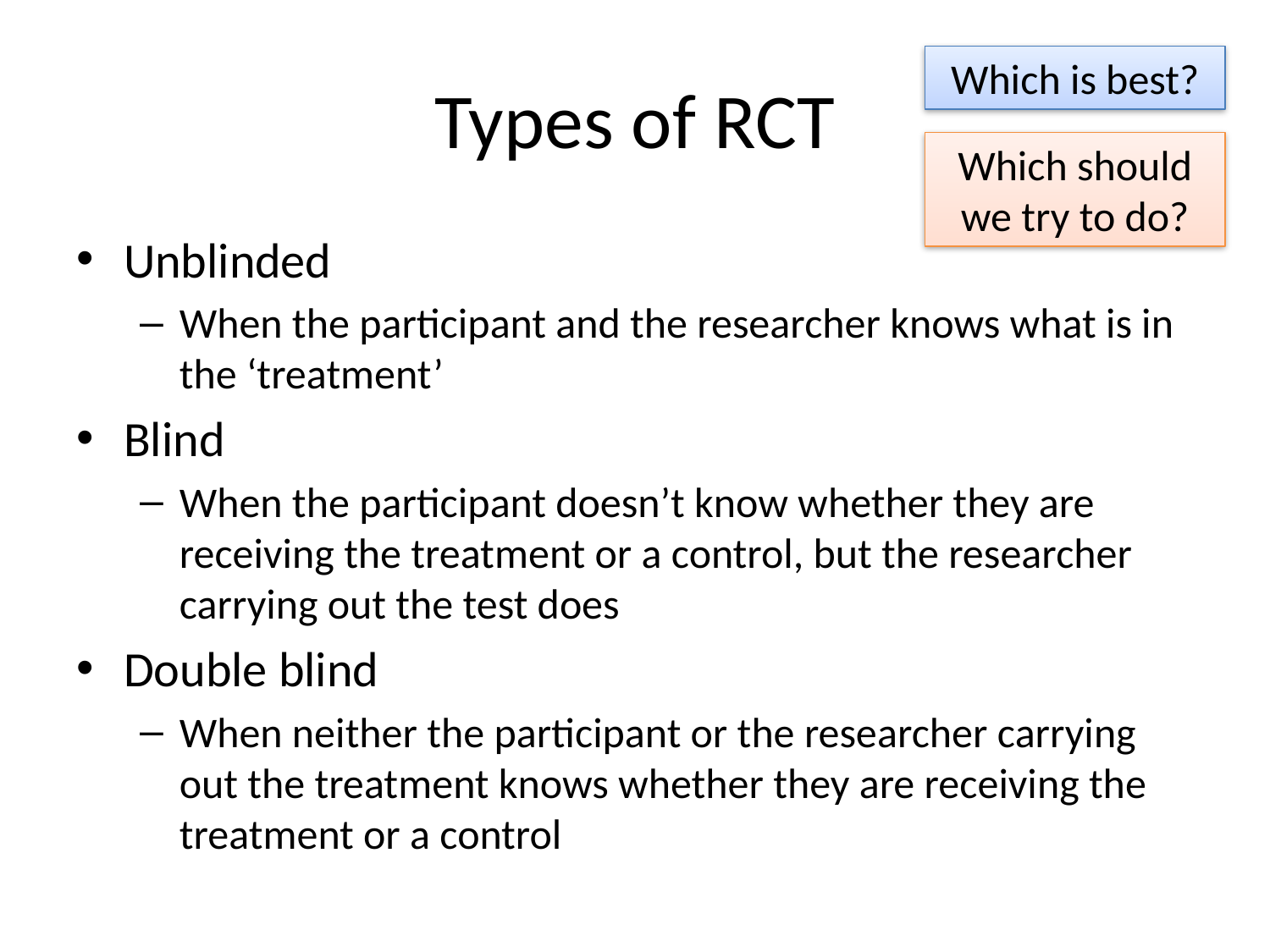

# Types of RCT
Which is best?
Which should we try to do?
Unblinded
When the participant and the researcher knows what is in the ‘treatment’
Blind
When the participant doesn’t know whether they are receiving the treatment or a control, but the researcher carrying out the test does
Double blind
When neither the participant or the researcher carrying out the treatment knows whether they are receiving the treatment or a control